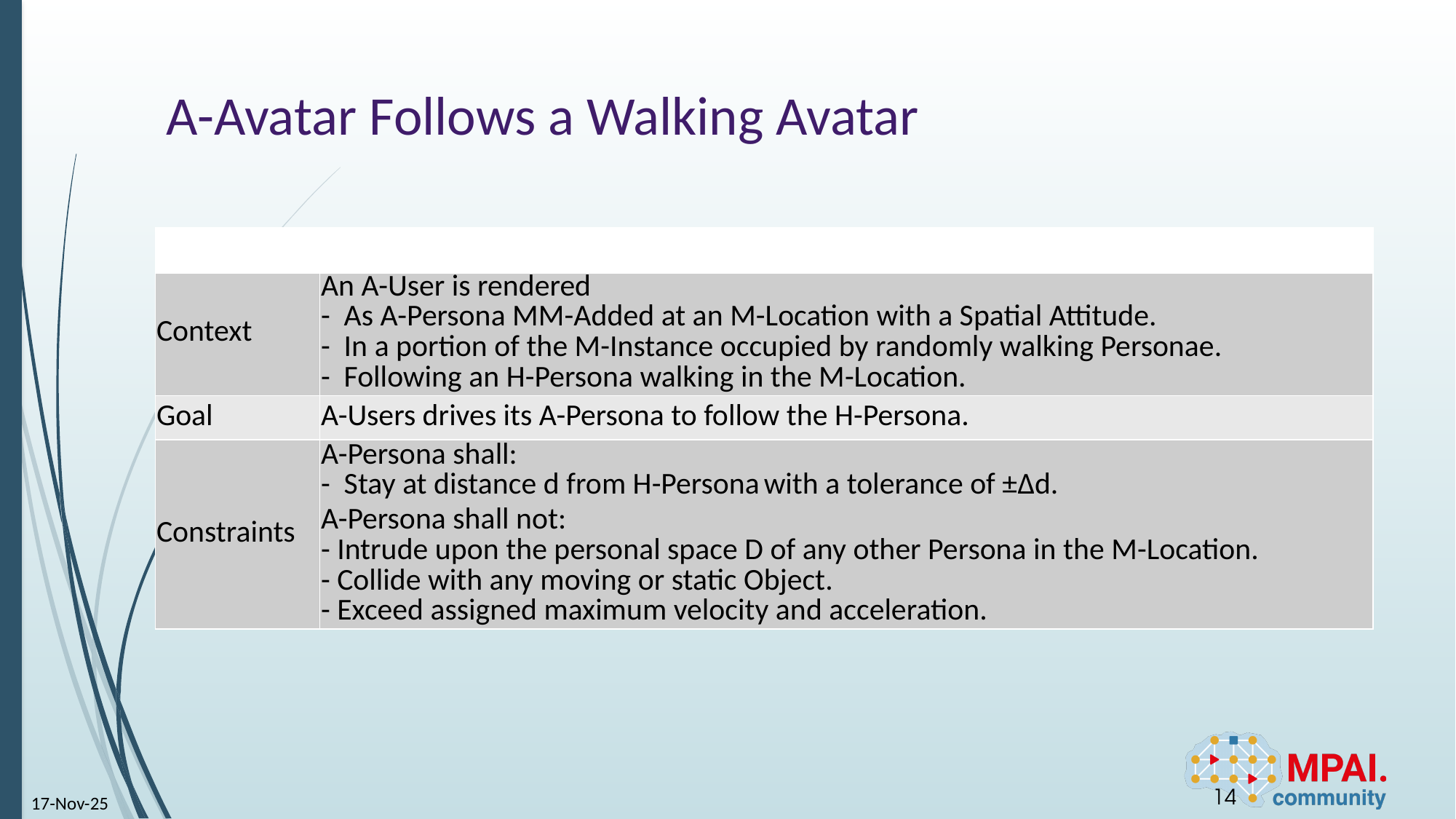

# A-Avatar Follows a Walking Avatar
|  |  |
| --- | --- |
| Context | An A-User is rendered -  As A-Persona MM-Added at an M-Location with a Spatial Attitude. -  In a portion of the M-Instance occupied by randomly walking Personae. -  Following an H-Persona walking in the M-Location. |
| Goal | A-Users drives its A-Persona to follow the H-Persona. |
| Constraints | A-Persona shall: -  Stay at distance d from H-Persona with a tolerance of ±Δd. A-Persona shall not: - Intrude upon the personal space D of any other Persona in the M-Location. - Collide with any moving or static Object. - Exceed assigned maximum velocity and acceleration. |
14
17-Nov-25